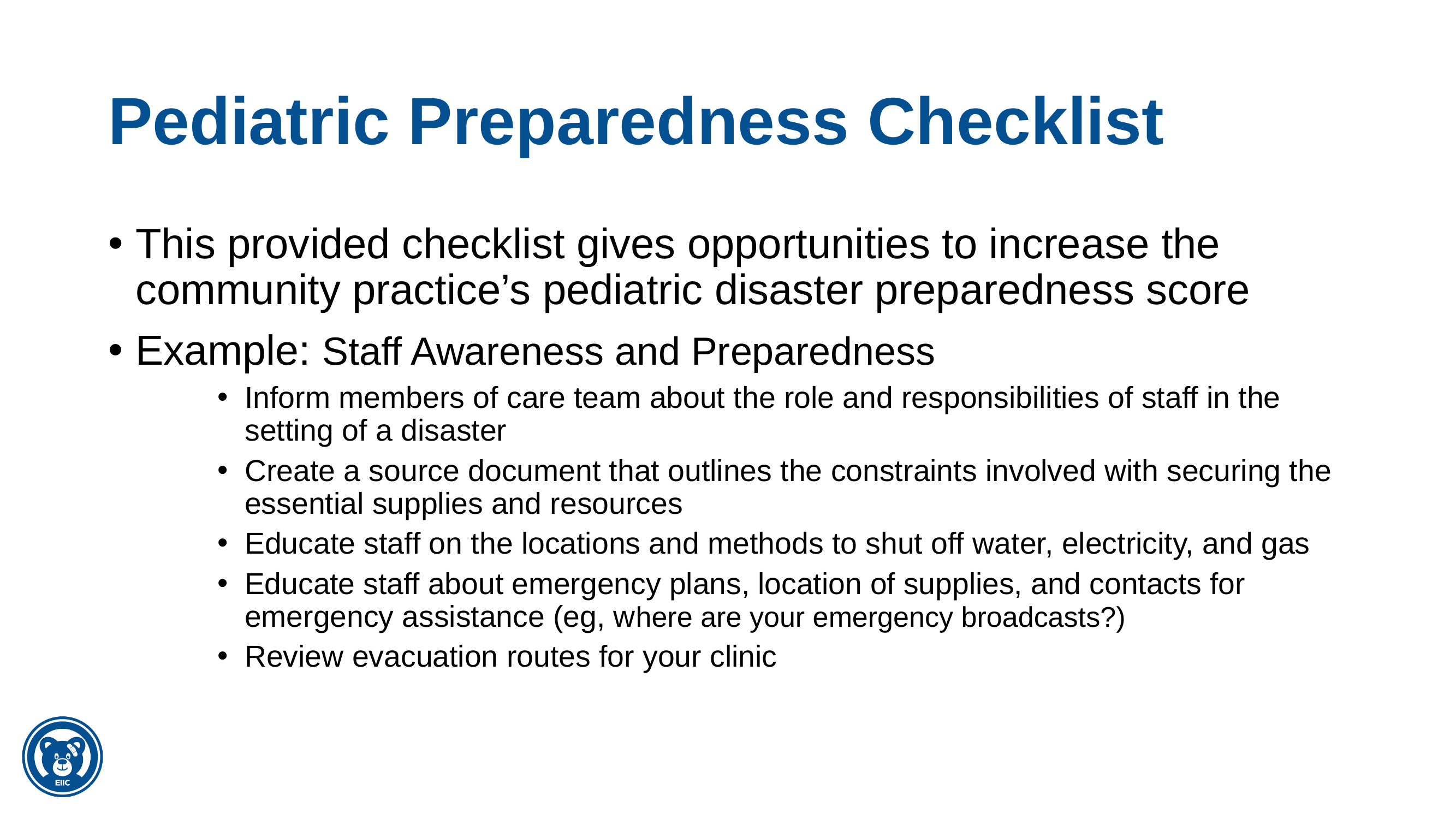

# Pediatric Preparedness Checklist
This provided checklist gives opportunities to increase the community practice’s pediatric disaster preparedness score
Example: Staff Awareness and Preparedness
Inform members of care team about the role and responsibilities of staff in the setting of a disaster
Create a source document that outlines the constraints involved with securing the essential supplies and resources
Educate staff on the locations and methods to shut off water, electricity, and gas
Educate staff about emergency plans, location of supplies, and contacts for emergency assistance (eg, where are your emergency broadcasts?)
Review evacuation routes for your clinic